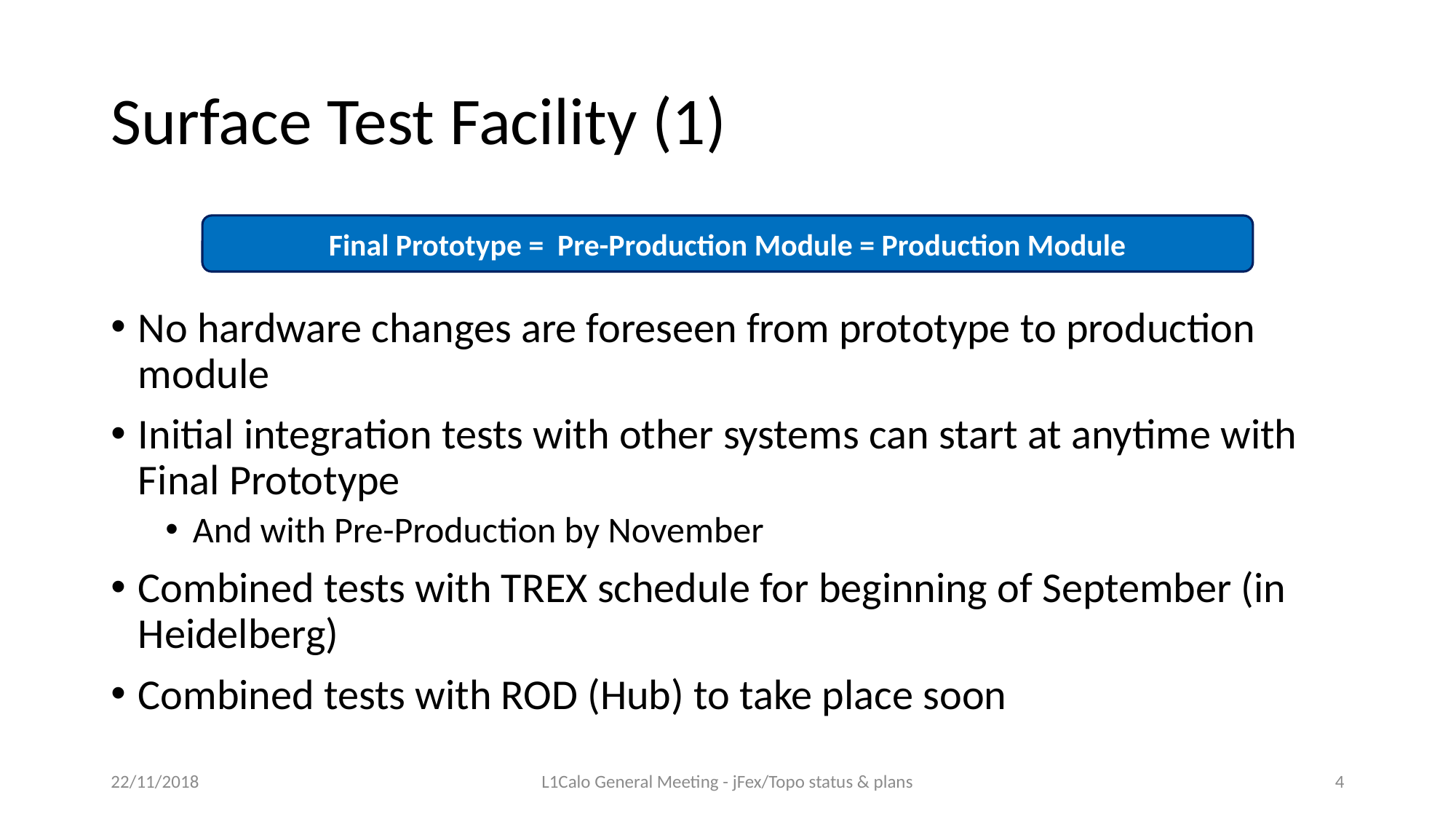

# Surface Test Facility (1)
Final Prototype =  Pre-Production Module = Production Module
No hardware changes are foreseen from prototype to production module
Initial integration tests with other systems can start at anytime with Final Prototype
And with Pre-Production by November
Combined tests with TREX schedule for beginning of September (in Heidelberg)
Combined tests with ROD (Hub) to take place soon

22/11/2018
L1Calo General Meeting - jFex/Topo status & plans
4